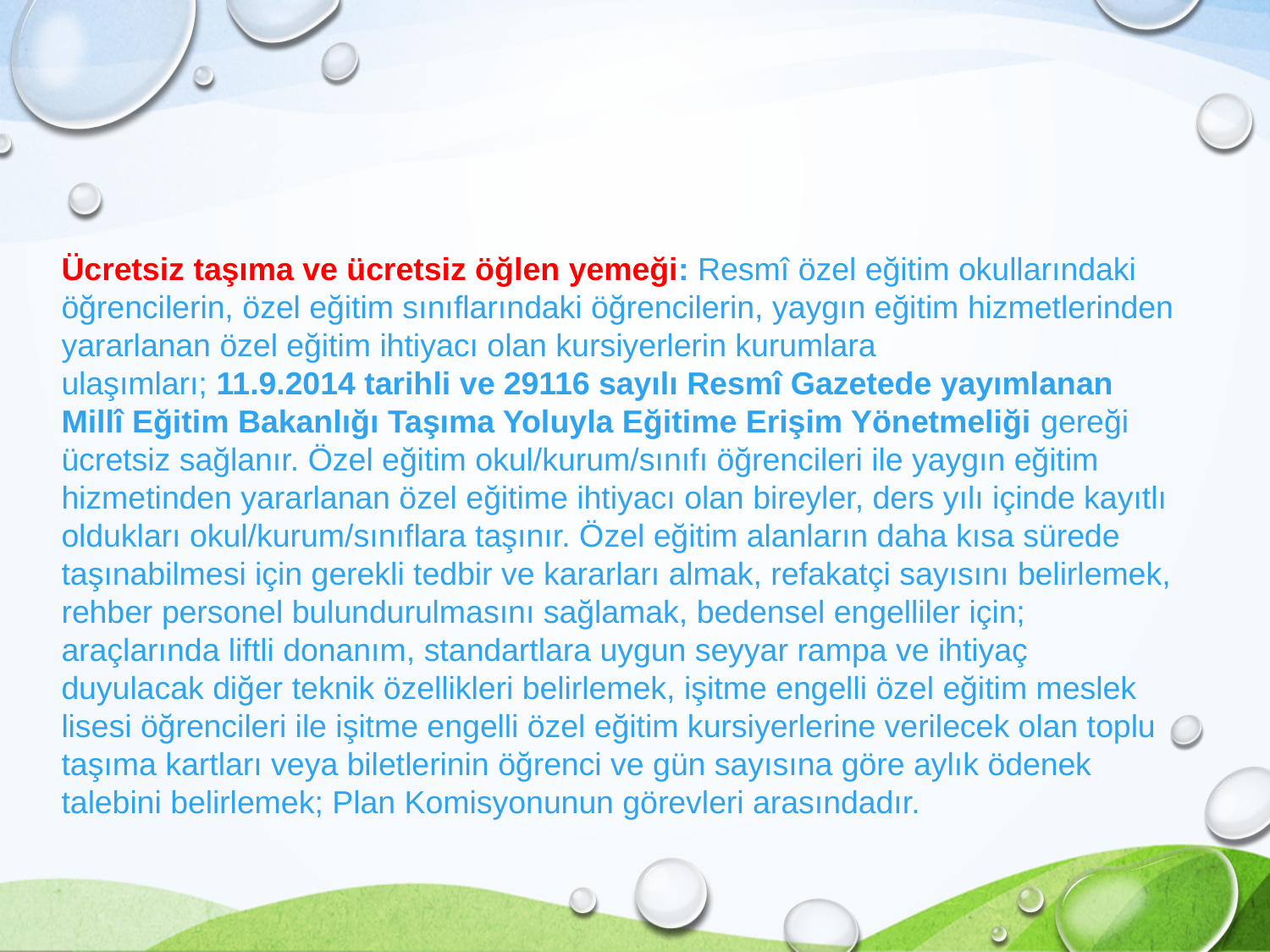

Ücretsiz taşıma ve ücretsiz öğlen yemeği: Resmî özel eğitim okullarındaki öğrencilerin, özel eğitim sınıflarındaki öğrencilerin, yaygın eğitim hizmetlerinden yararlanan özel eğitim ihtiyacı olan kursiyerlerin kurumlara ulaşımları; 11.9.2014 tarihli ve 29116 sayılı Resmî Gazetede yayımlanan Millî Eğitim Bakanlığı Taşıma Yoluyla Eğitime Erişim Yönetmeliği gereği ücretsiz sağlanır. Özel eğitim okul/kurum/sınıfı öğrencileri ile yaygın eğitim hizmetinden yararlanan özel eğitime ihtiyacı olan bireyler, ders yılı içinde kayıtlı oldukları okul/kurum/sınıflara taşınır. Özel eğitim alanların daha kısa sürede taşınabilmesi için gerekli tedbir ve kararları almak, refakatçi sayısını belirlemek, rehber personel bulundurulmasını sağlamak, bedensel engelliler için; araçlarında liftli donanım, standartlara uygun seyyar rampa ve ihtiyaç duyulacak diğer teknik özellikleri belirlemek, işitme engelli özel eğitim meslek lisesi öğrencileri ile işitme engelli özel eğitim kursiyerlerine verilecek olan toplu taşıma kartları veya biletlerinin öğrenci ve gün sayısına göre aylık ödenek talebini belirlemek; Plan Komisyonunun görevleri arasındadır.